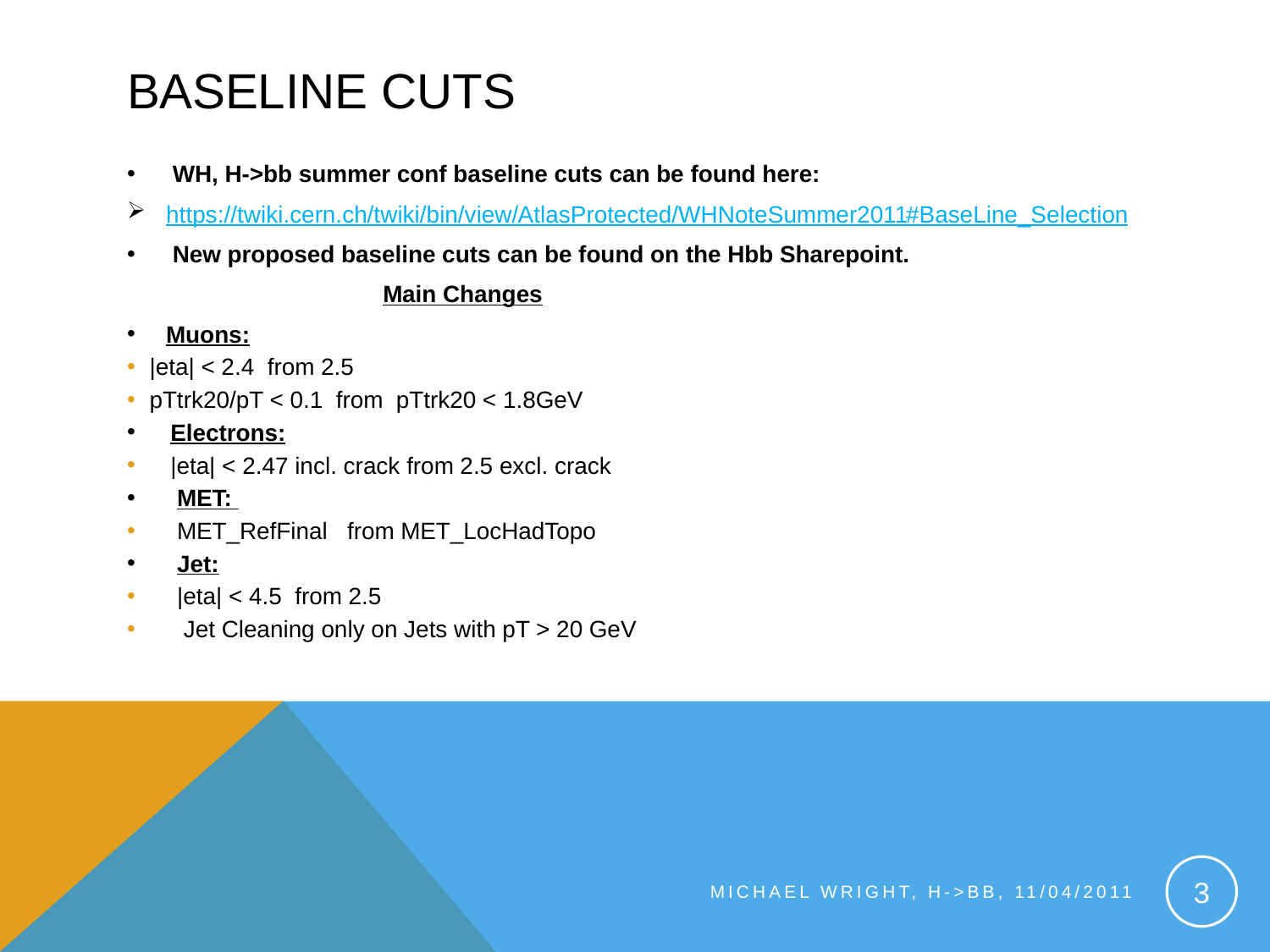

# Baseline cuts
 WH, H->bb summer conf baseline cuts can be found here:
https://twiki.cern.ch/twiki/bin/view/AtlasProtected/WHNoteSummer2011#BaseLine_Selection
 New proposed baseline cuts can be found on the Hbb Sharepoint.
                                       Main Changes
Muons:
 |eta| < 2.4  from 2.5
 pTtrk20/pT < 0.1  from  pTtrk20 < 1.8GeV
   Electrons:
   |eta| < 2.47 incl. crack from 2.5 excl. crack
    MET:
    MET_RefFinal   from MET_LocHadTopo
    Jet:
    |eta| < 4.5  from 2.5
     Jet Cleaning only on Jets with pT > 20 GeV
3
Michael Wright, H->bb, 11/04/2011